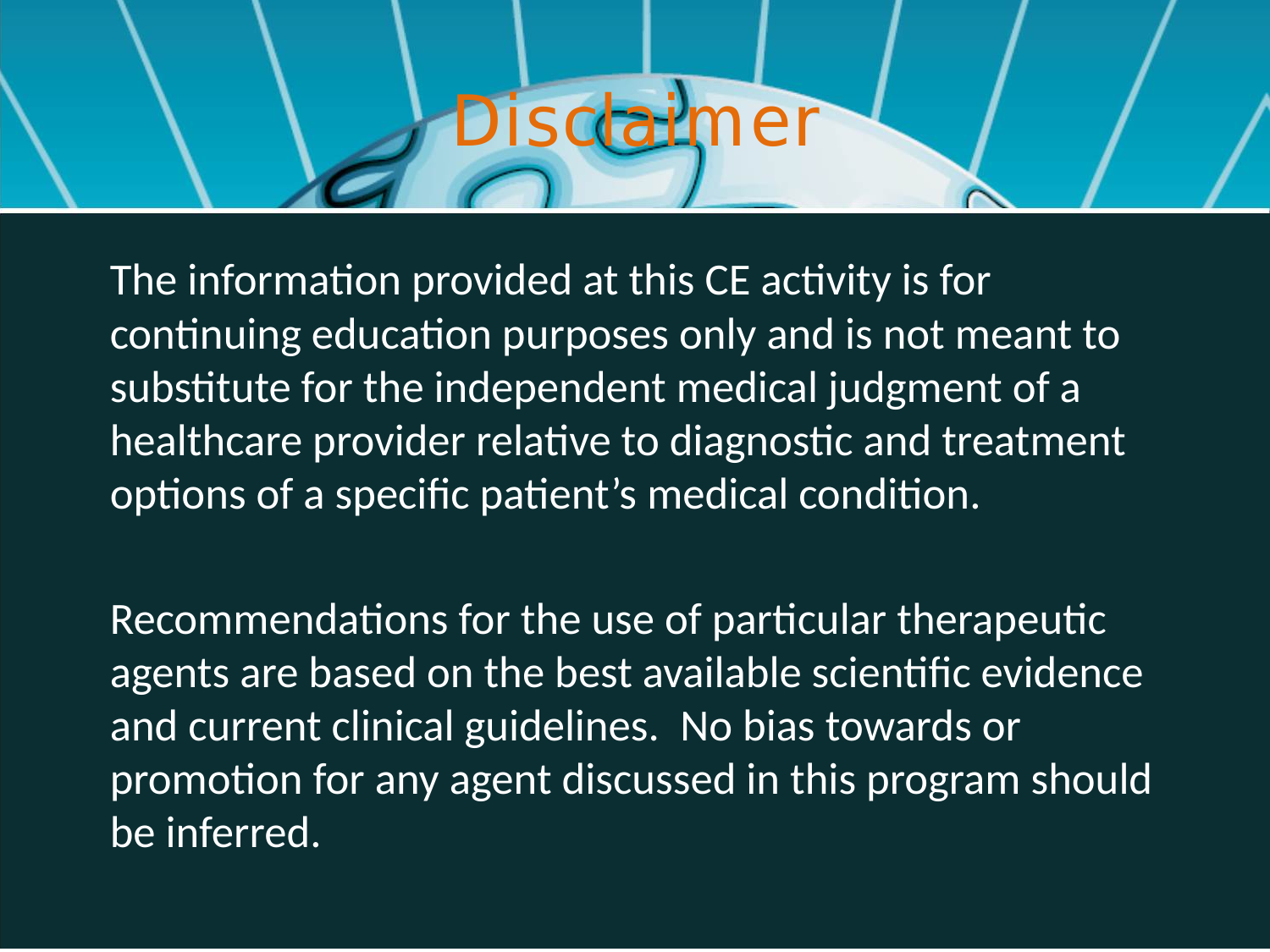

# Disclaimer
	The information provided at this CE activity is for continuing education purposes only and is not meant to substitute for the independent medical judgment of a healthcare provider relative to diagnostic and treatment options of a specific patient’s medical condition.

	Recommendations for the use of particular therapeutic agents are based on the best available scientific evidence and current clinical guidelines.  No bias towards or promotion for any agent discussed in this program should be inferred.